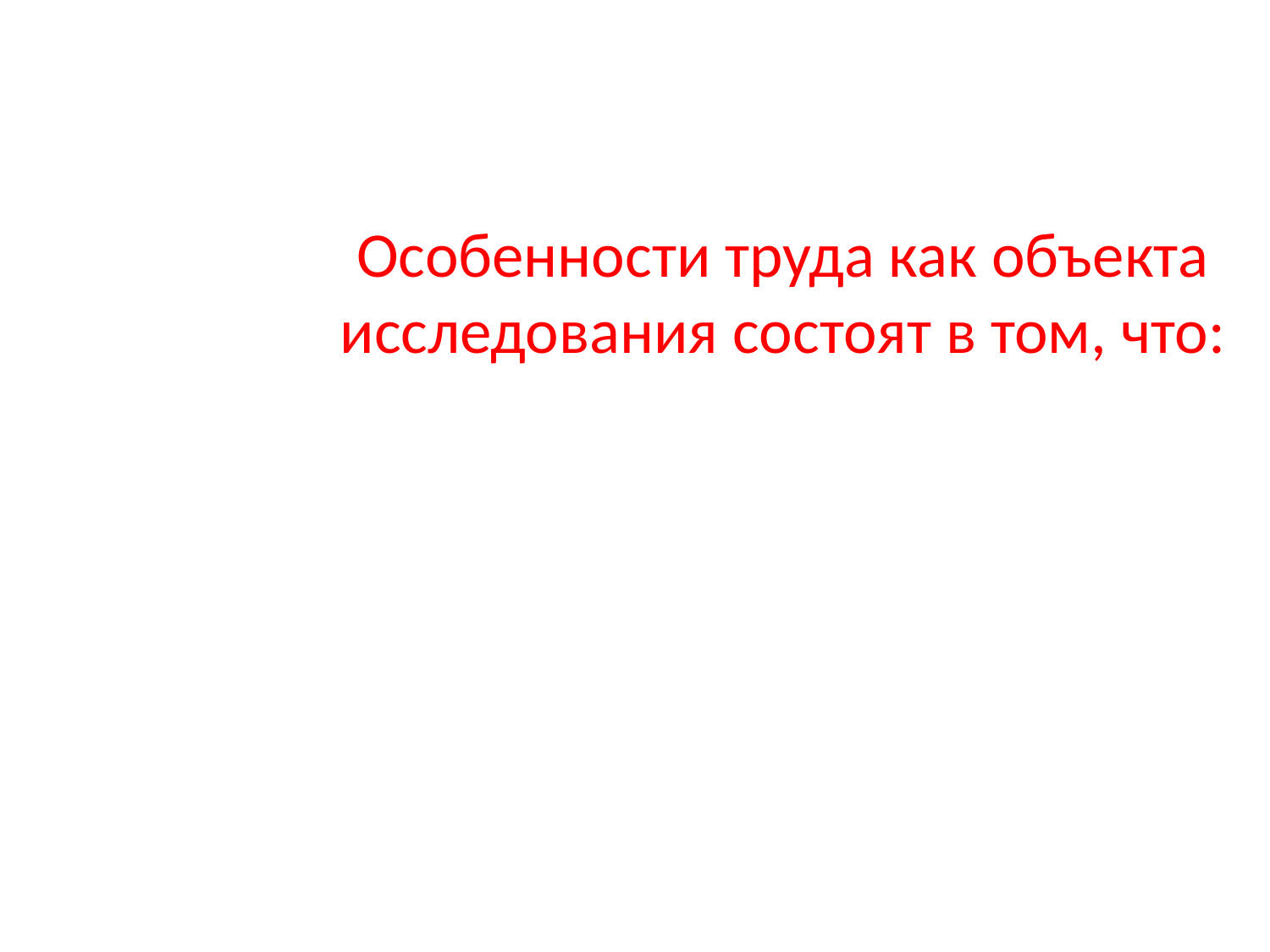

# Особенности труда как объекта исследования состоят в том, что: